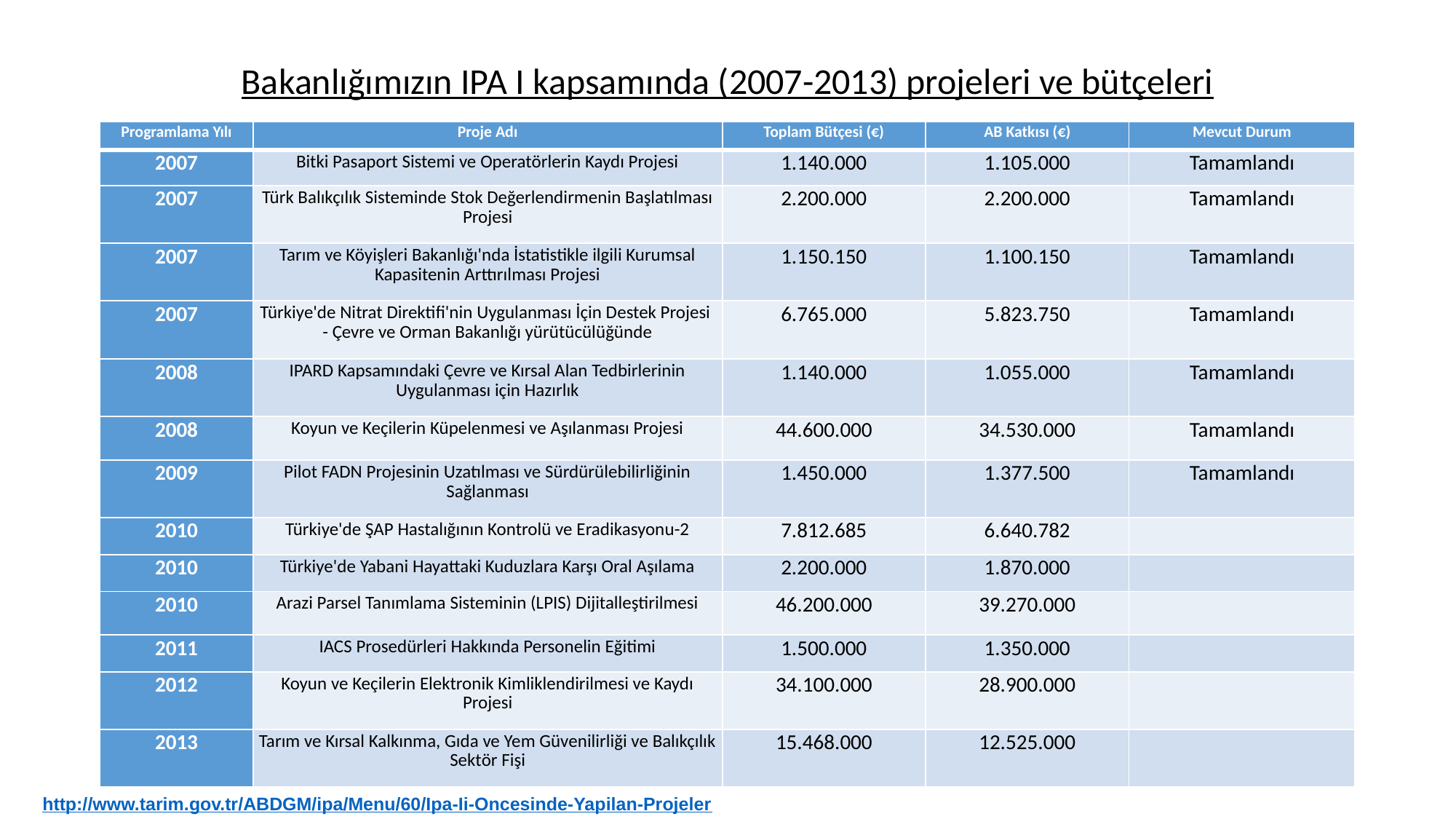

# Bakanlığımızın IPA I kapsamında (2007-2013) projeleri ve bütçeleri
| Programlama Yılı | Proje Adı | Toplam Bütçesi (€) | AB Katkısı (€) | Mevcut Durum |
| --- | --- | --- | --- | --- |
| 2007 | Bitki Pasaport Sistemi ve Operatörlerin Kaydı Projesi | 1.140.000 | 1.105.000 | Tamamlandı |
| 2007 | Türk Balıkçılık Sisteminde Stok Değerlendirmenin Başlatılması Projesi | 2.200.000 | 2.200.000 | Tamamlandı |
| 2007 | Tarım ve Köyişleri Bakanlığı'nda İstatistikle ilgili Kurumsal Kapasitenin Arttırılması Projesi | 1.150.150 | 1.100.150 | Tamamlandı |
| 2007 | Türkiye'de Nitrat Direktifi'nin Uygulanması İçin Destek Projesi  - Çevre ve Orman Bakanlığı yürütücülüğünde | 6.765.000 | 5.823.750 | Tamamlandı |
| 2008 | IPARD Kapsamındaki Çevre ve Kırsal Alan Tedbirlerinin Uygulanması için Hazırlık | 1.140.000 | 1.055.000 | Tamamlandı |
| 2008 | Koyun ve Keçilerin Küpelenmesi ve Aşılanması Projesi | 44.600.000 | 34.530.000 | Tamamlandı |
| 2009 | Pilot FADN Projesinin Uzatılması ve Sürdürülebilirliğinin Sağlanması | 1.450.000 | 1.377.500 | Tamamlandı |
| 2010 | Türkiye'de ŞAP Hastalığının Kontrolü ve Eradikasyonu-2 | 7.812.685 | 6.640.782 |  |
| 2010 | Türkiye'de Yabani Hayattaki Kuduzlara Karşı Oral Aşılama | 2.200.000 | 1.870.000 |  |
| 2010 | Arazi Parsel Tanımlama Sisteminin (LPIS) Dijitalleştirilmesi | 46.200.000 | 39.270.000 |  |
| 2011 | IACS Prosedürleri Hakkında Personelin Eğitimi | 1.500.000 | 1.350.000 |  |
| 2012 | Koyun ve Keçilerin Elektronik Kimliklendirilmesi ve Kaydı Projesi | 34.100.000 | 28.900.000 |  |
| 2013 | Tarım ve Kırsal Kalkınma, Gıda ve Yem Güvenilirliği ve Balıkçılık Sektör Fişi | 15.468.000 | 12.525.000 |  |
http://www.tarim.gov.tr/ABDGM/ipa/Menu/60/Ipa-Ii-Oncesinde-Yapilan-Projeler